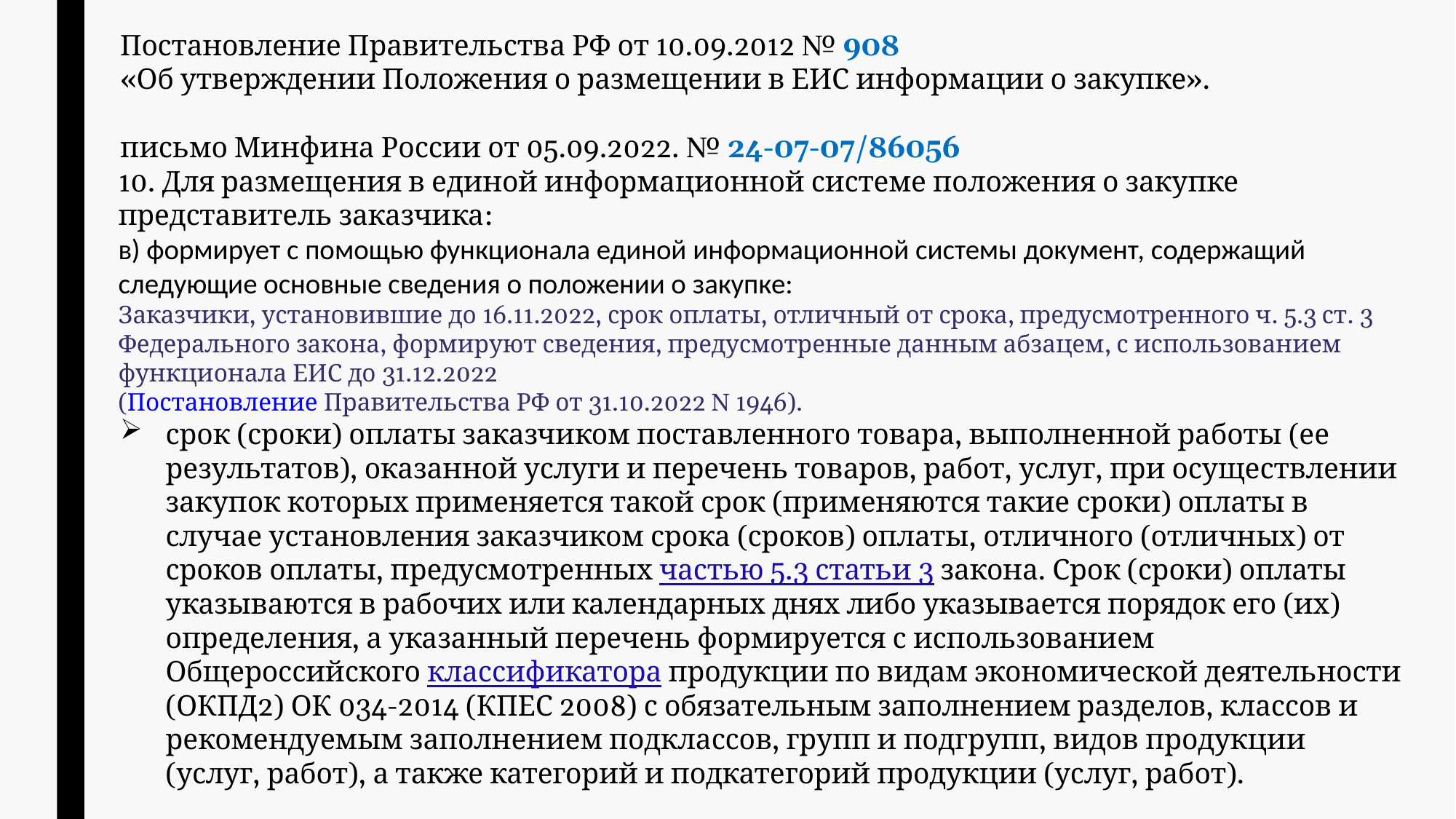

Постановление Правительства РФ от 10.09.2012 № 908
«Об утверждении Положения о размещении в ЕИС информации о закупке».

письмо Минфина России от 05.09.2022. № 24-07-07/86056
10. Для размещения в единой информационной системе положения о закупке представитель заказчика:
в) формирует с помощью функционала единой информационной системы документ, содержащий следующие основные сведения о положении о закупке:
Заказчики, установившие до 16.11.2022, срок оплаты, отличный от срока, предусмотренного ч. 5.3 ст. 3 Федерального закона, формируют сведения, предусмотренные данным абзацем, с использованием функционала ЕИС до 31.12.2022
(Постановление Правительства РФ от 31.10.2022 N 1946).
срок (сроки) оплаты заказчиком поставленного товара, выполненной работы (ее результатов), оказанной услуги и перечень товаров, работ, услуг, при осуществлении закупок которых применяется такой срок (применяются такие сроки) оплаты в случае установления заказчиком срока (сроков) оплаты, отличного (отличных) от сроков оплаты, предусмотренных частью 5.3 статьи 3 закона. Срок (сроки) оплаты указываются в рабочих или календарных днях либо указывается порядок его (их) определения, а указанный перечень формируется с использованием Общероссийского классификатора продукции по видам экономической деятельности (ОКПД2) ОК 034-2014 (КПЕС 2008) с обязательным заполнением разделов, классов и рекомендуемым заполнением подклассов, групп и подгрупп, видов продукции (услуг, работ), а также категорий и подкатегорий продукции (услуг, работ).